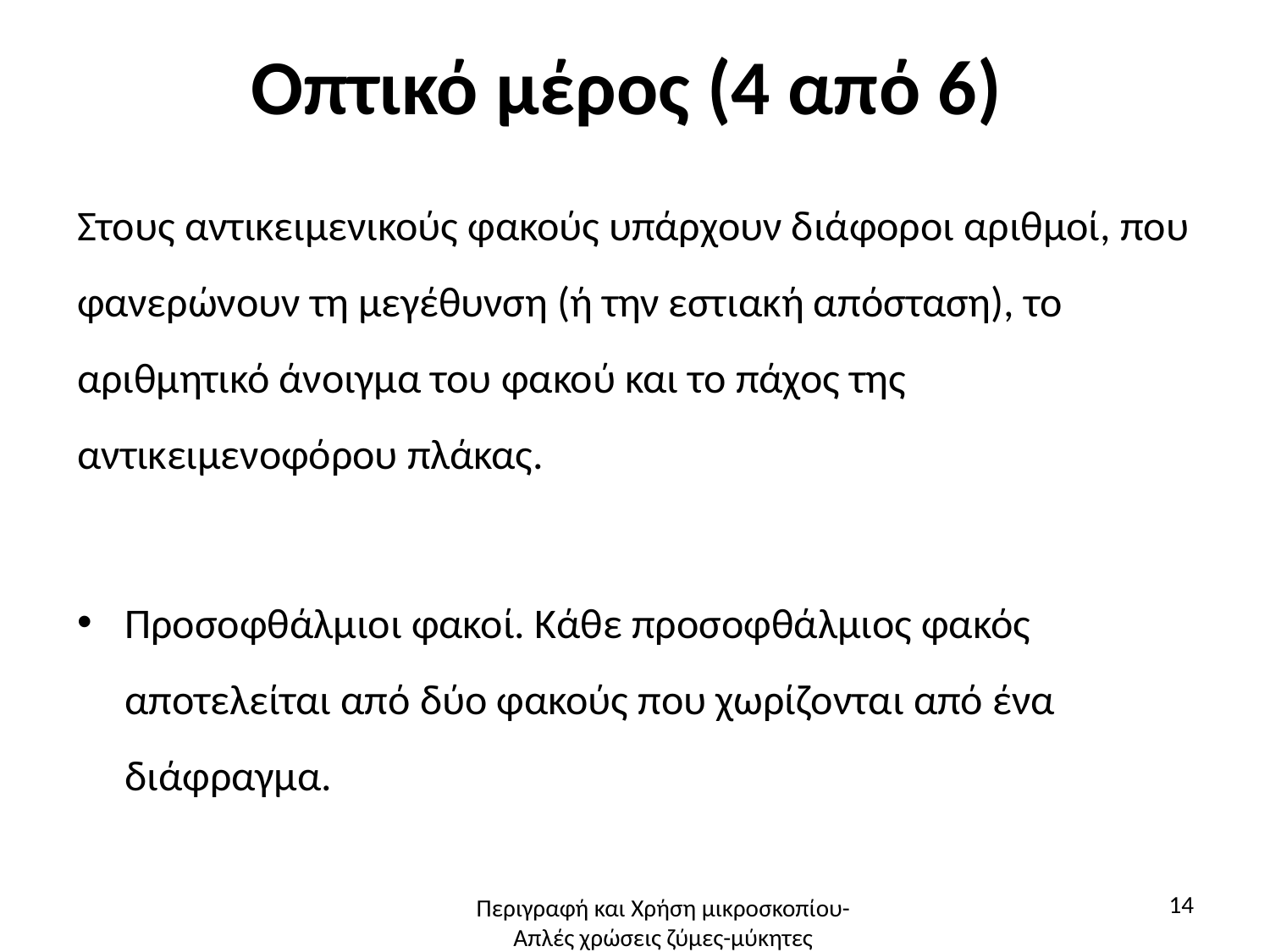

# Οπτικό μέρος (4 από 6)
Στους αντικειμενικούς φακούς υπάρχουν διάφοροι αριθμοί, που φανερώνουν τη μεγέθυνση (ή την εστιακή απόσταση), το αριθμητικό άνοιγμα του φακού και το πάχος της αντικειμενοφόρου πλάκας.

Προσοφθάλμιοι φακοί. Κάθε προσοφθάλμιος φακός αποτελείται από δύο φακούς που χωρίζονται από ένα διάφραγμα.
14
Περιγραφή και Χρήση μικροσκοπίου-Απλές χρώσεις ζύμες-μύκητες